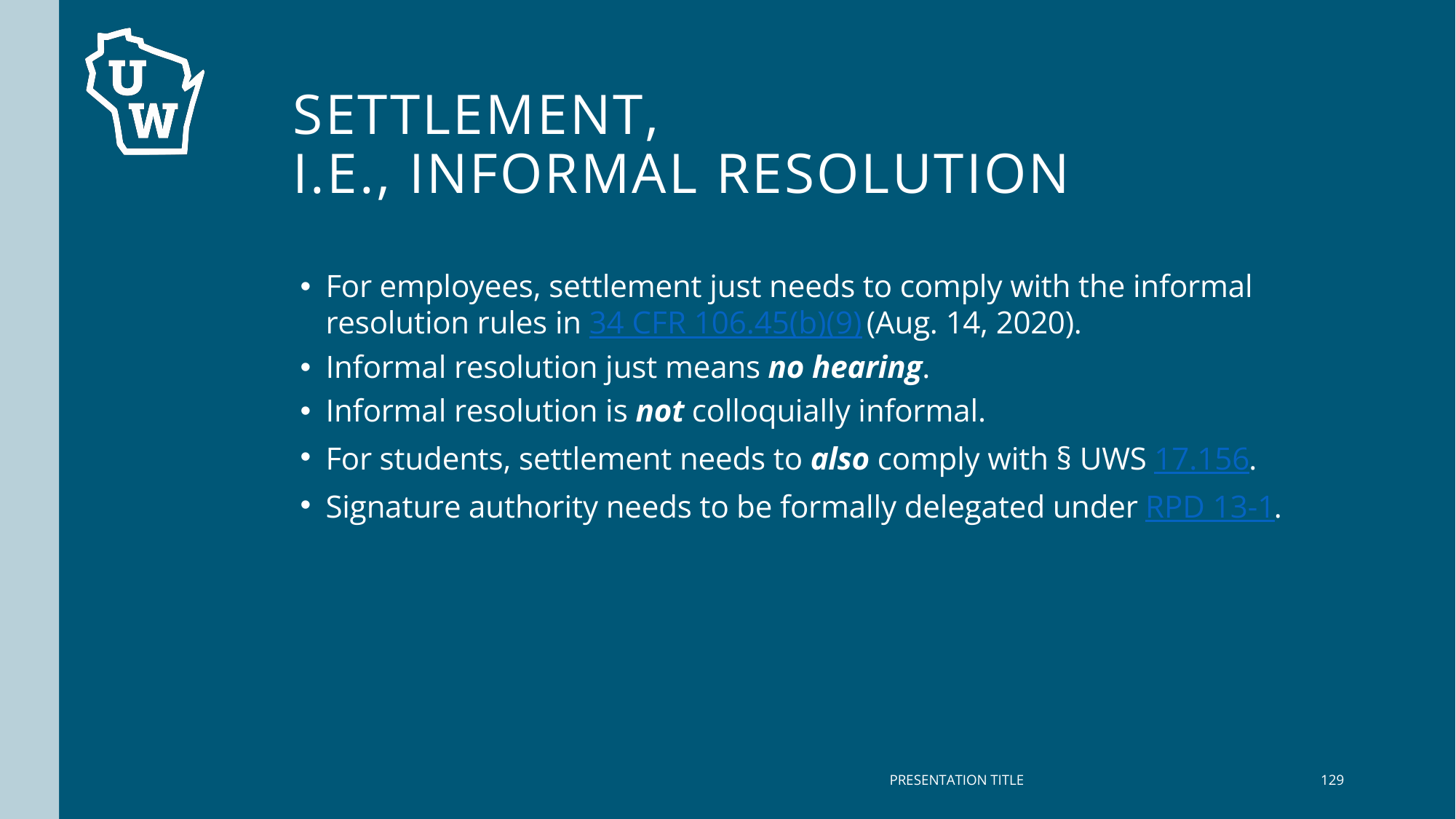

# Settlement, i.e., Informal Resolution
For employees, settlement just needs to comply with the informal resolution rules in 34 CFR 106.45(b)(9) (Aug. 14, 2020).
Informal resolution just means no hearing.
Informal resolution is not colloquially informal.
For students, settlement needs to also comply with § UWS 17.156.
Signature authority needs to be formally delegated under RPD 13-1.
PRESENTATION TITLE
129